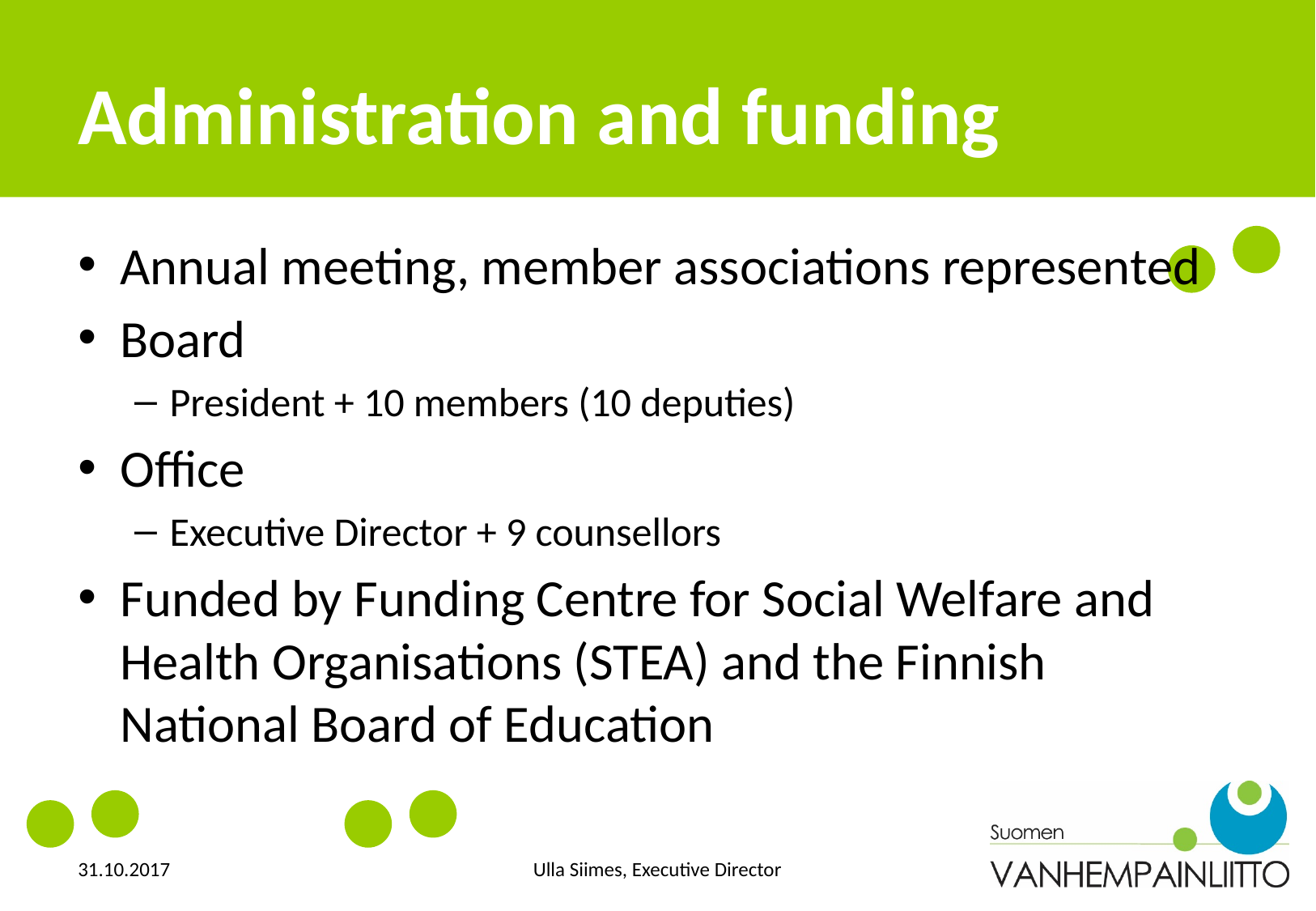

# Administration and funding
Annual meeting, member associations represented
Board
President + 10 members (10 deputies)
Office
Executive Director + 9 counsellors
Funded by Funding Centre for Social Welfare and Health Organisations (STEA) and the Finnish National Board of Education

31.10.2017
Ulla Siimes, Executive Director